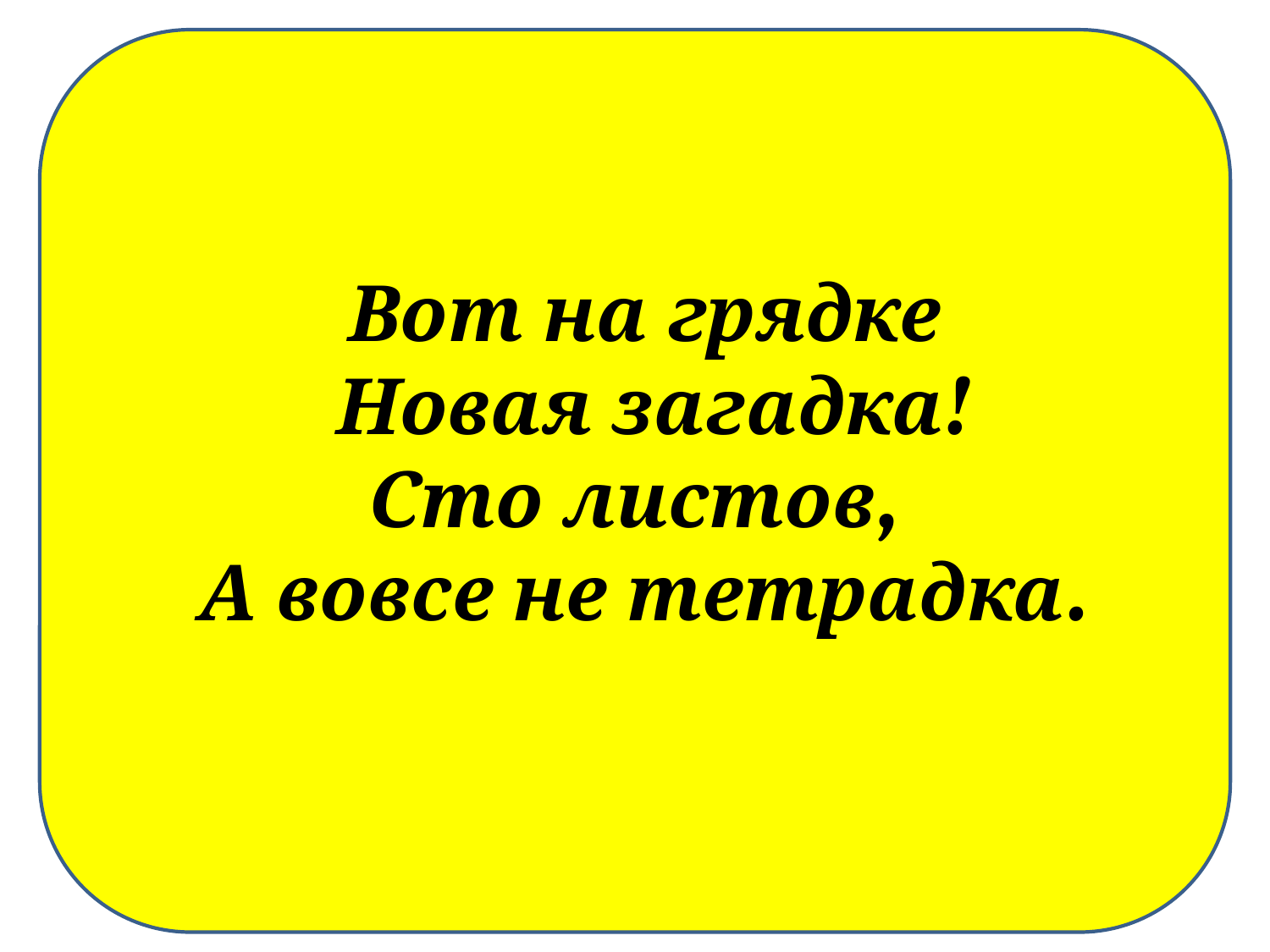

Вот на грядке
 Новая загадка!
Сто листов,
А вовсе не тетрадка.